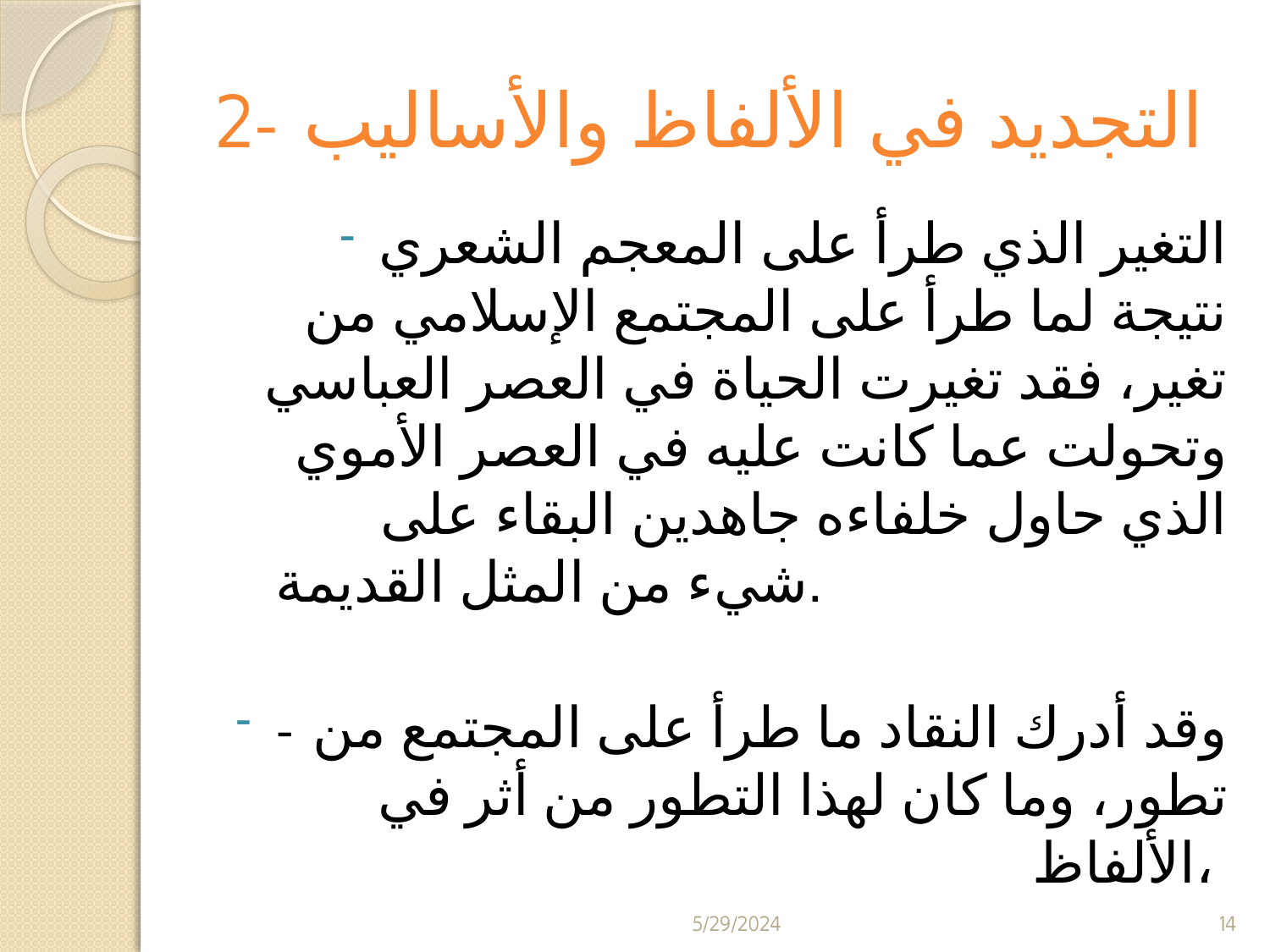

# 2- التجديد في الألفاظ والأساليب
التغير الذي طرأ على المعجم الشعري نتيجة لما طرأ على المجتمع الإسلامي من تغير، فقد تغيرت الحياة في العصر العباسي وتحولت عما كانت عليه في العصر الأموي الذي حاول خلفاءه جاهدين البقاء على شيء من المثل القديمة.
- وقد أدرك النقاد ما طرأ على المجتمع من تطور، وما كان لهذا التطور من أثر في الألفاظ،
5/29/2024
14